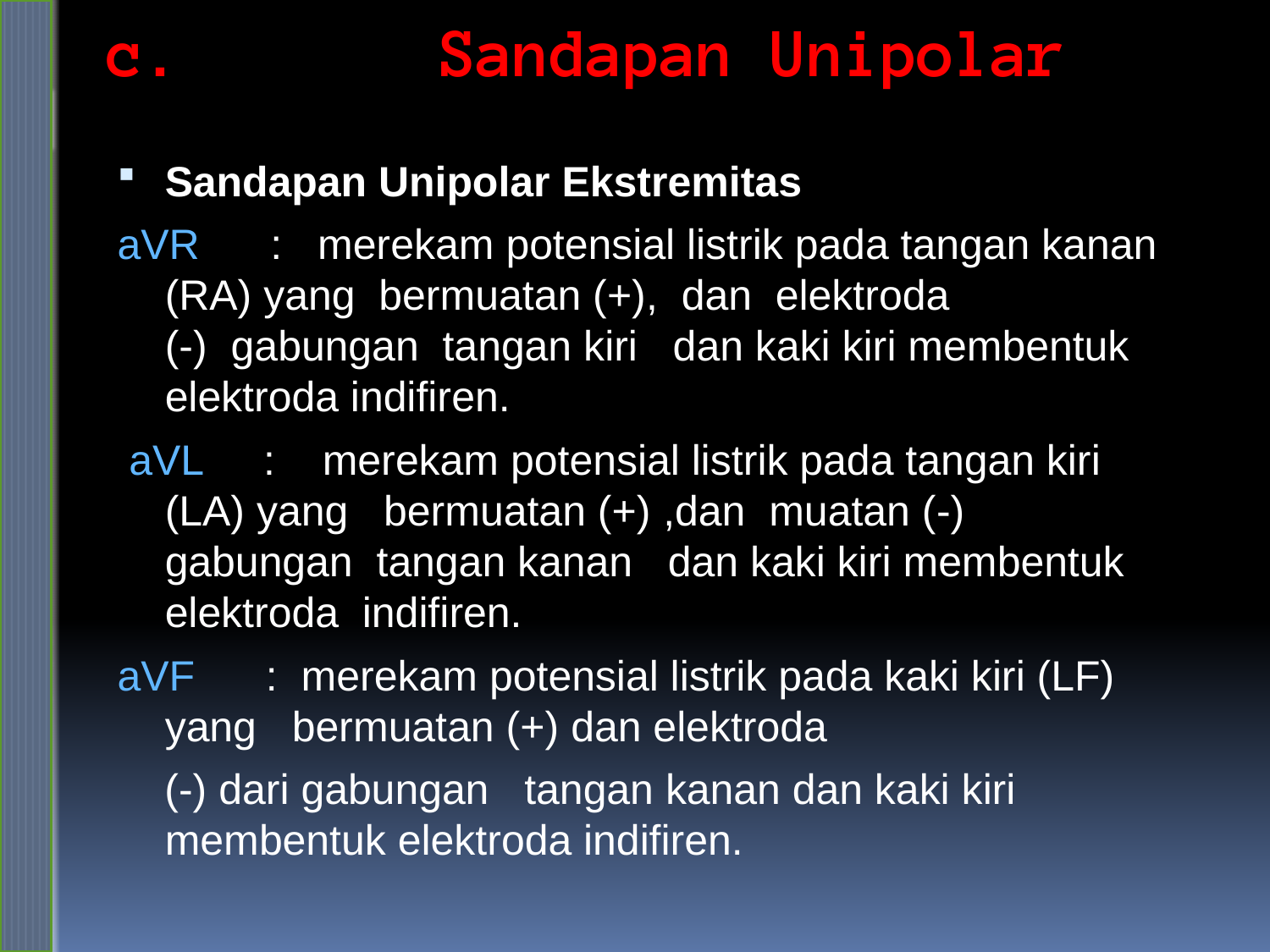

# c.       Sandapan Unipolar
Sandapan Unipolar Ekstremitas
aVR      :   merekam potensial listrik pada tangan kanan (RA) yang  bermuatan (+),  dan  elektroda (-)  gabungan  tangan kiri   dan kaki kiri membentuk elektroda indifiren.
 aVL     :    merekam potensial listrik pada tangan kiri (LA) yang   bermuatan (+) ,dan  muatan (-) gabungan  tangan kanan   dan kaki kiri membentuk elektroda  indifiren.
aVF      :  merekam potensial listrik pada kaki kiri (LF) yang   bermuatan (+) dan elektroda
    (-) dari gabungan   tangan kanan dan kaki kiri membentuk elektroda indifiren.